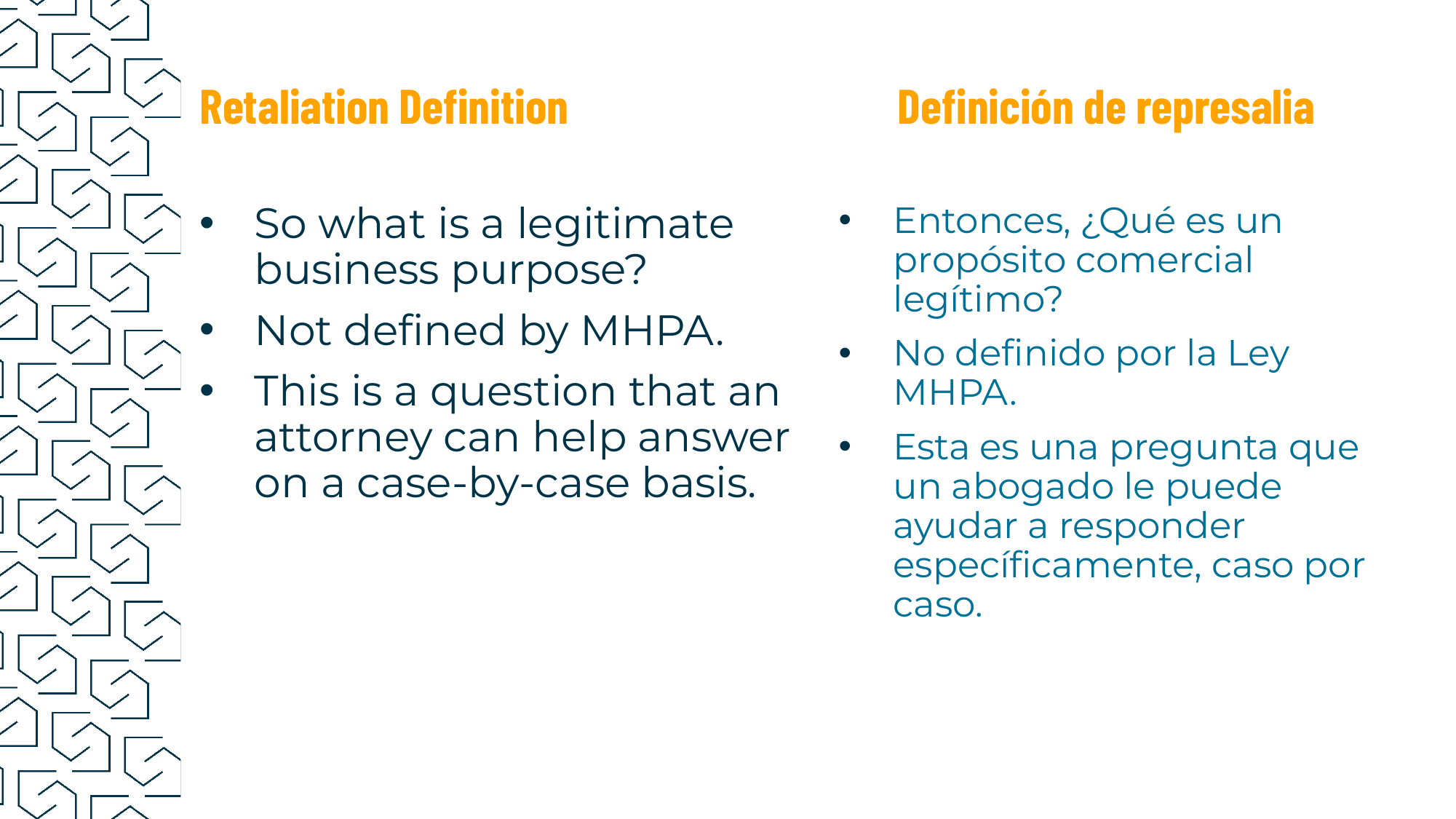

Definición de represalia
Retaliation Definition
Entonces, ¿Qué es un propósito comercial legítimo?
No definido por la Ley MHPA.
Esta es una pregunta que un abogado le puede ayudar a responder específicamente, caso por caso.
So what is a legitimate business purpose?
Not defined by MHPA.
This is a question that an attorney can help answer on a case-by-case basis.